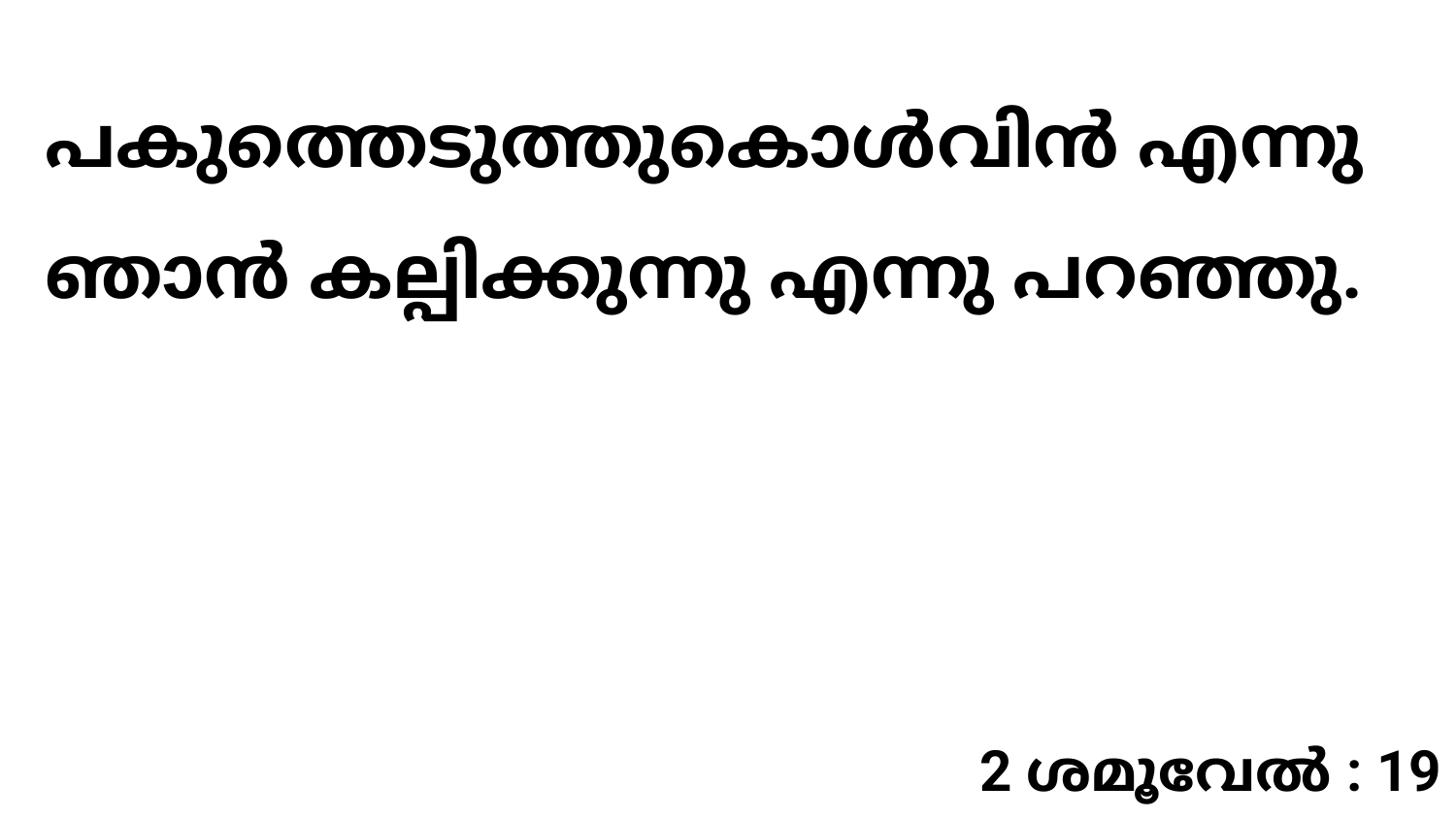

പകുത്തെടുത്തുകൊൾവിൻ എന്നു ഞാൻ കല്പിക്കുന്നു എന്നു പറഞ്ഞു.
2 ശമൂവേൽ : 19